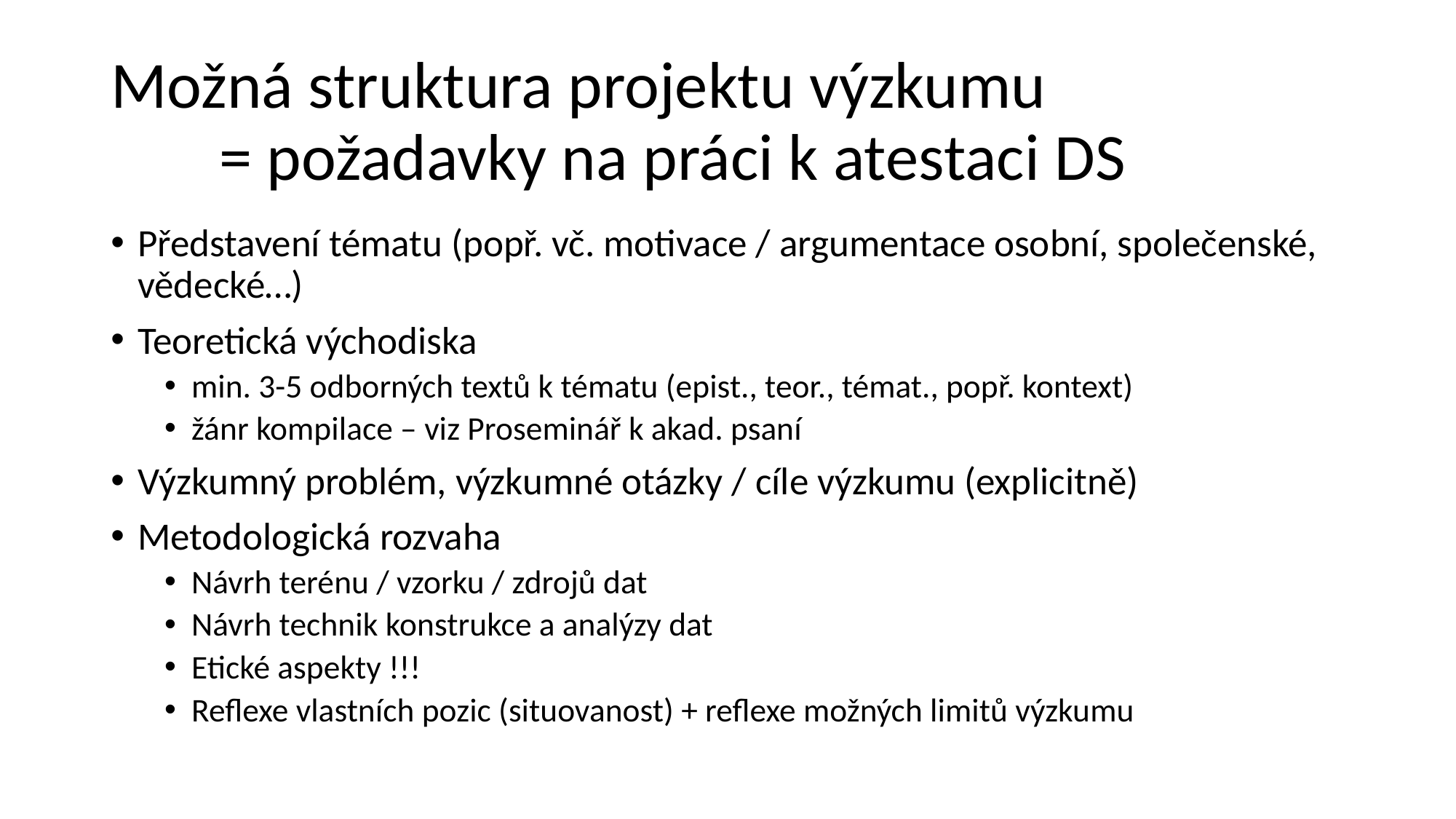

# Možná struktura projektu výzkumu = požadavky na práci k atestaci DS
Představení tématu (popř. vč. motivace / argumentace osobní, společenské, vědecké…)
Teoretická východiska
min. 3-5 odborných textů k tématu (epist., teor., témat., popř. kontext)
žánr kompilace – viz Proseminář k akad. psaní
Výzkumný problém, výzkumné otázky / cíle výzkumu (explicitně)
Metodologická rozvaha
Návrh terénu / vzorku / zdrojů dat
Návrh technik konstrukce a analýzy dat
Etické aspekty !!!
Reflexe vlastních pozic (situovanost) + reflexe možných limitů výzkumu